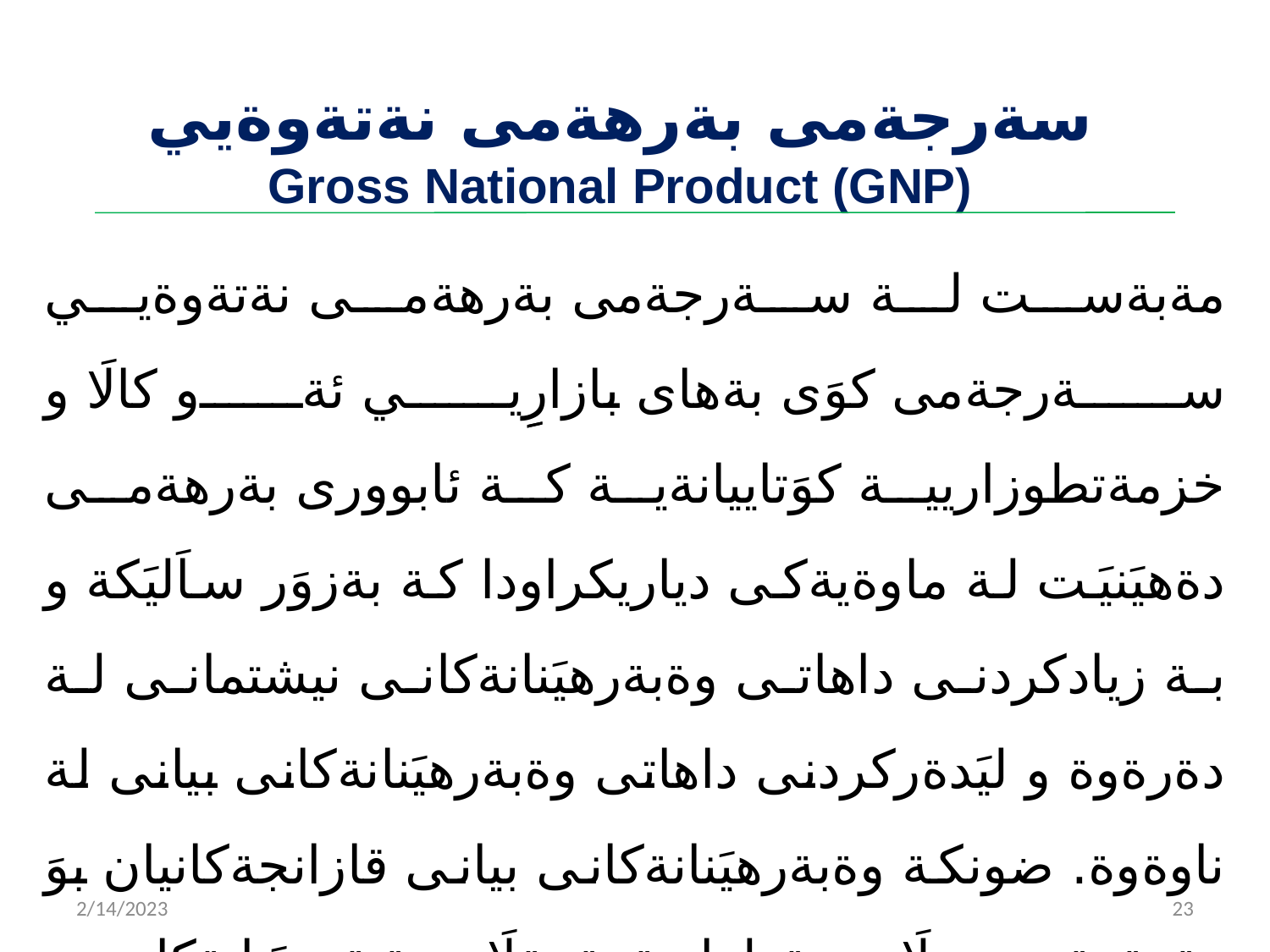

# ‌سةرجةمى بةرهةمى نةتةوةيي Gross National Product (GNP)
مةبةست لة سةرجةمى بةرهةمى نةتةوةيي سةرجةمى كوَى بةهاى بازارِِيي ئةو كالَا و خزمةتطوزاريية كوَتاييانةية كة ئابوورى بةرهةمى دةهيَنيَت لة ماوةيةكى دياريكراودا كة بةزوَر ساَليَكة و بة زيادكردنى داهاتى وةبةرهيَنانةكانى نيشتمانى لة دةرةوة و ليَدةركردنى داهاتى وةبةرهيَنانةكانى بيانى لة ناوةوة. ضونكة وةبةرهيَنانةكانى بيانى قازانجةكانيان بوَ دةرةوةى ولَات دةطوازنةوة بةلَام وةبةرهيَنانةكانى نيشتمانى لة دةرةوة قازانجةكانيان دةهيَننةوة بوَ ناو ولَات.
2/14/2023
23